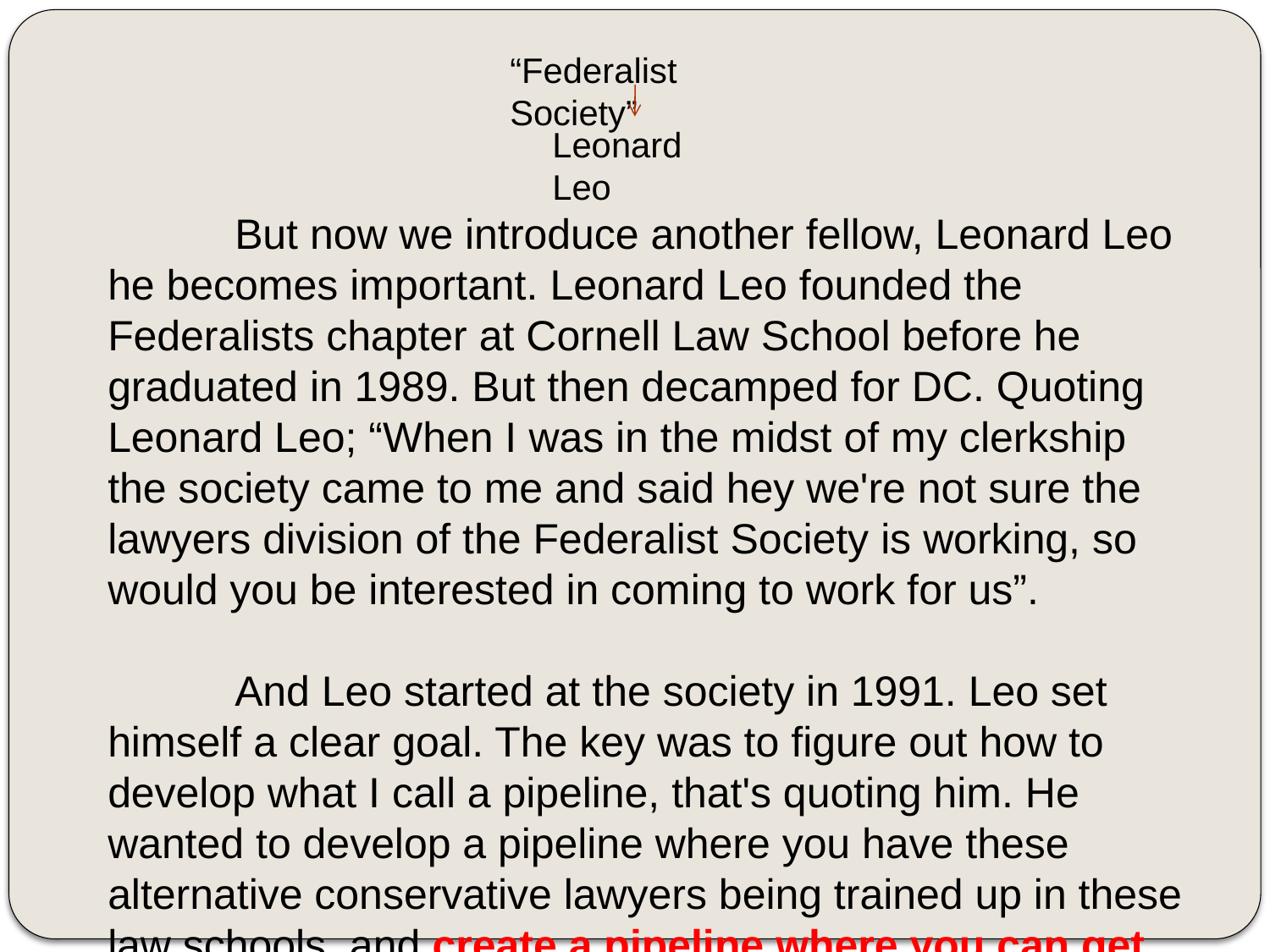

“Federalist Society”
Leonard Leo
	But now we introduce another fellow, Leonard Leo he becomes important. Leonard Leo founded the Federalists chapter at Cornell Law School before he graduated in 1989. But then decamped for DC. Quoting Leonard Leo; “When I was in the midst of my clerkship the society came to me and said hey we're not sure the lawyers division of the Federalist Society is working, so would you be interested in coming to work for us”.

	And Leo started at the society in 1991. Leo set himself a clear goal. The key was to figure out how to develop what I call a pipeline, that's quoting him. He wanted to develop a pipeline where you have these alternative conservative lawyers being trained up in these law schools, and create a pipeline where you can get them into key positions in the legislative branch.